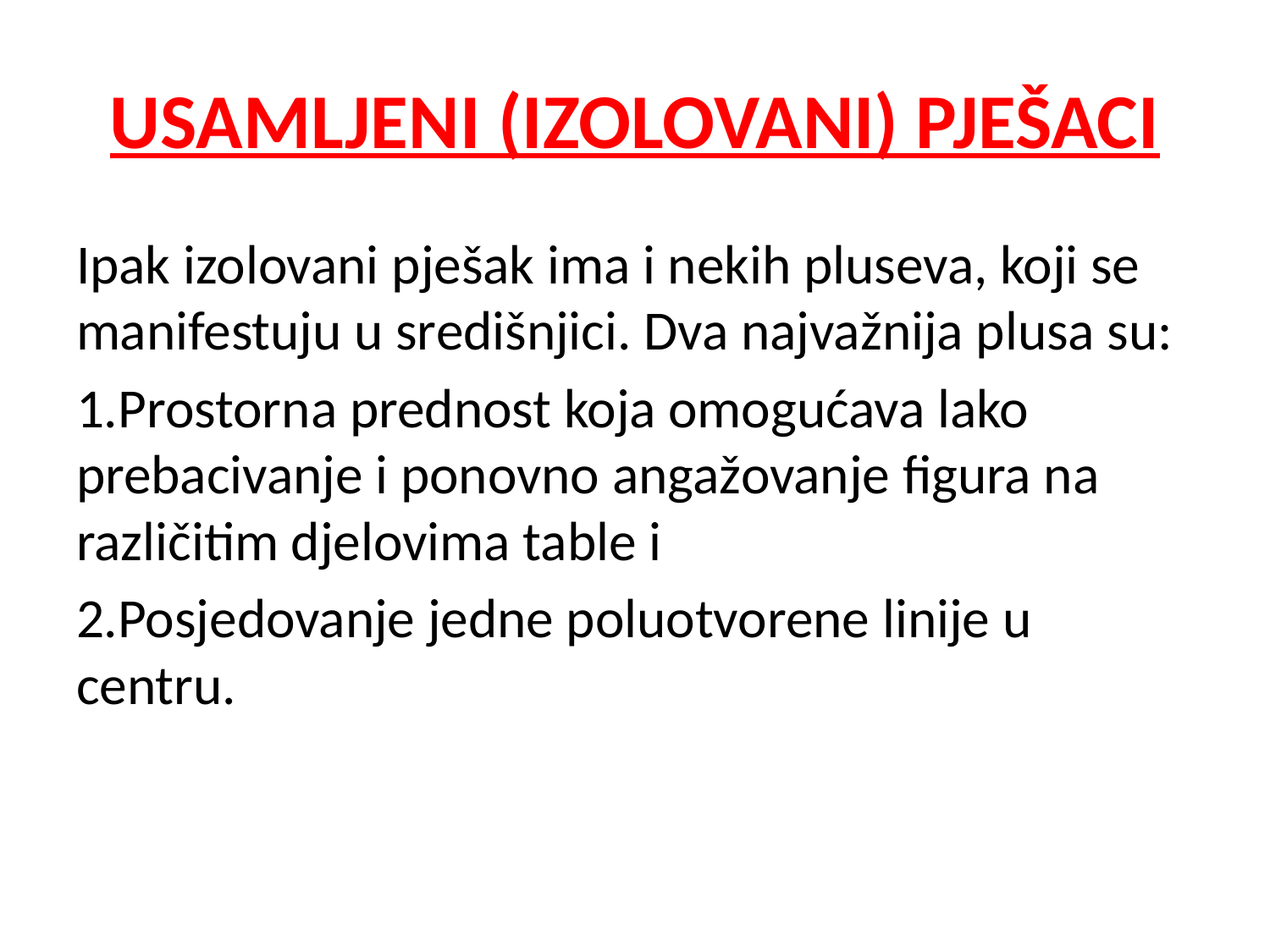

# USAMLJENI (IZOLOVANI) PJEŠACI
Ipak izolovani pješak ima i nekih pluseva, koji se manifestuju u središnjici. Dva najvažnija plusa su:
1.Prostorna prednost koja omogućava lako prebacivanje i ponovno angažovanje figura na različitim djelovima table i
2.Posjedovanje jedne poluotvorene linije u centru.